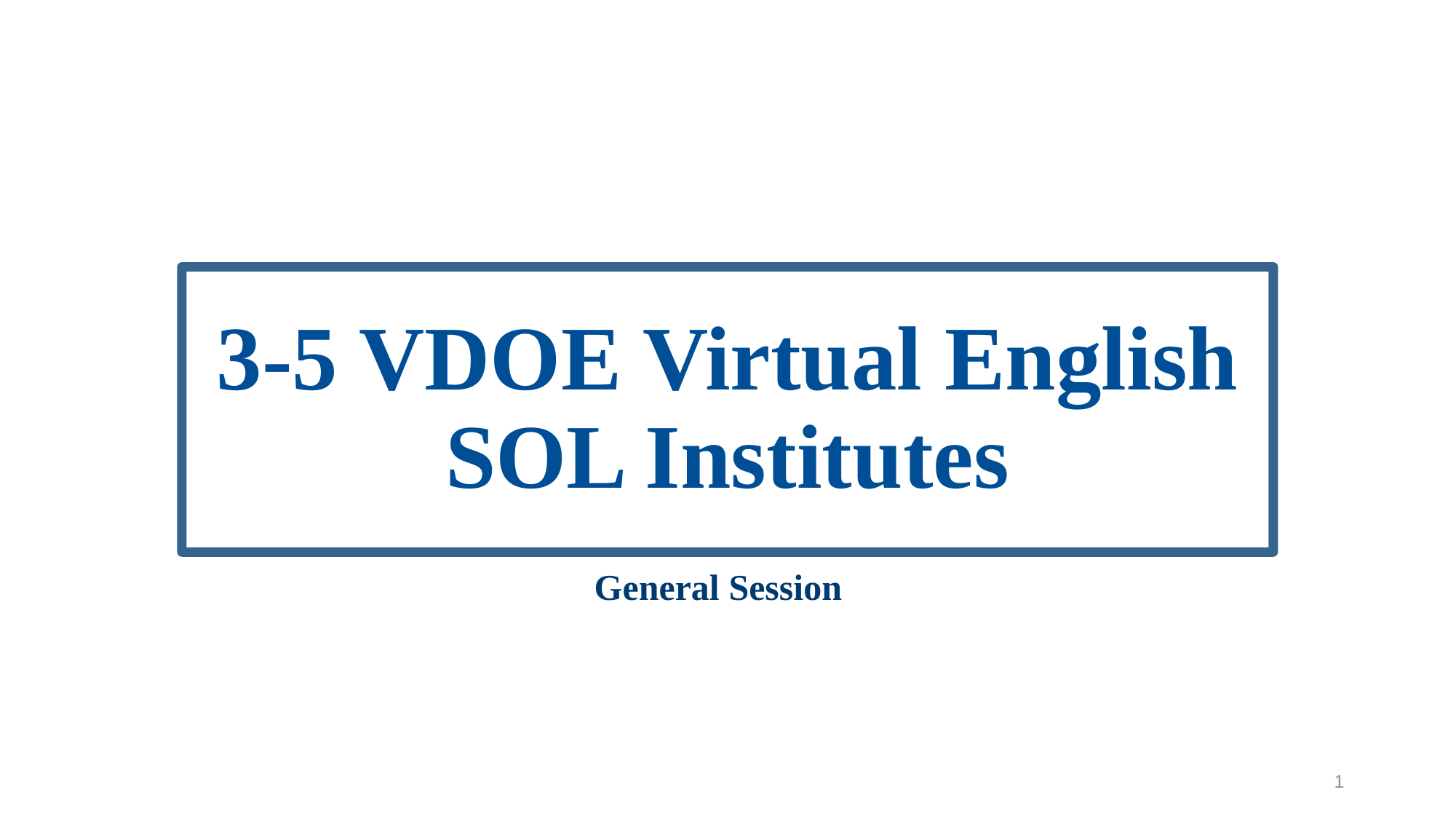

# 3-5 VDOE Virtual English SOL Institutes
General Session
1